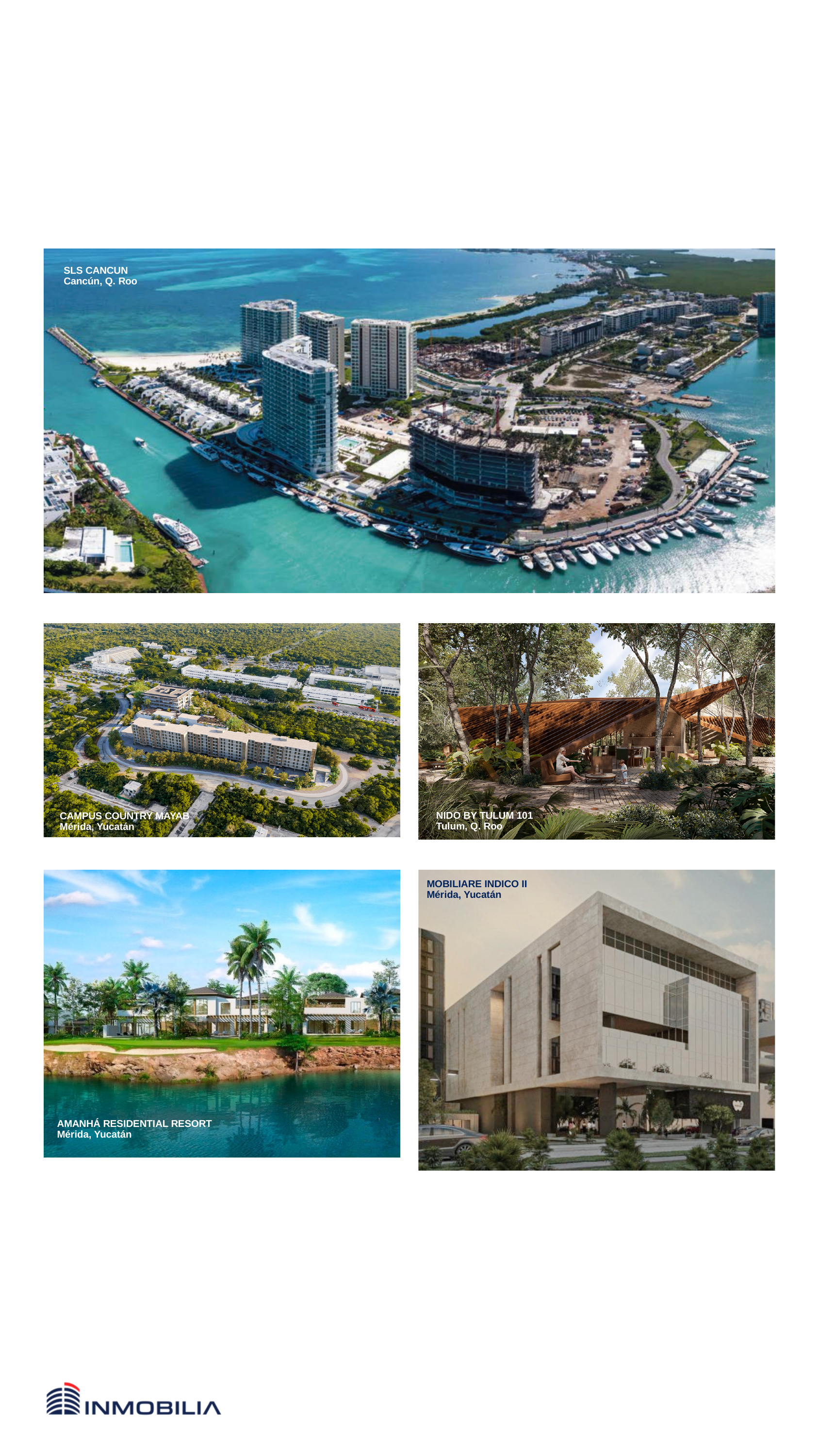

SLS CANCUN
Cancún, Q. Roo

NIDO BY TULUM 101
Tulum, Q. Roo
CAMPUS COUNTRY MAYAB
Mérida, Yucatán

MOBILIARE INDICO II
Mérida, Yucatán
AMANHÁ RESIDENTIAL RESORT
Mérida, Yucatán